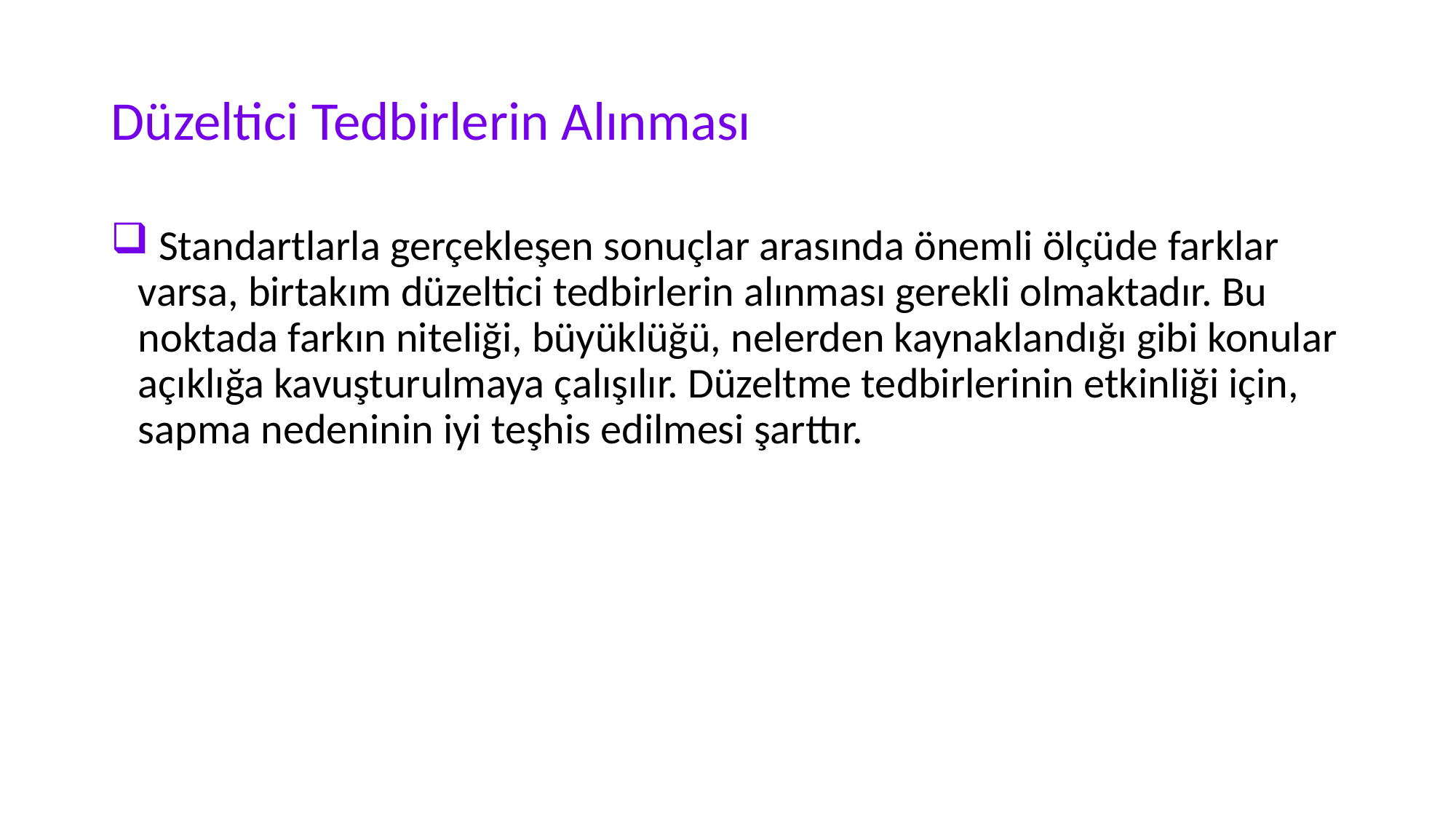

# Düzeltici Tedbirlerin Alınması
 Standartlarla gerçekleşen sonuçlar arasında önemli ölçüde farklar varsa, birtakım düzeltici tedbirlerin alınması gerekli olmaktadır. Bu noktada farkın niteliği, büyüklüğü, nelerden kaynaklandığı gibi konular açıklığa kavuşturulmaya çalışılır. Düzeltme tedbirlerinin etkinliği için, sapma nedeninin iyi teşhis edilmesi şarttır.